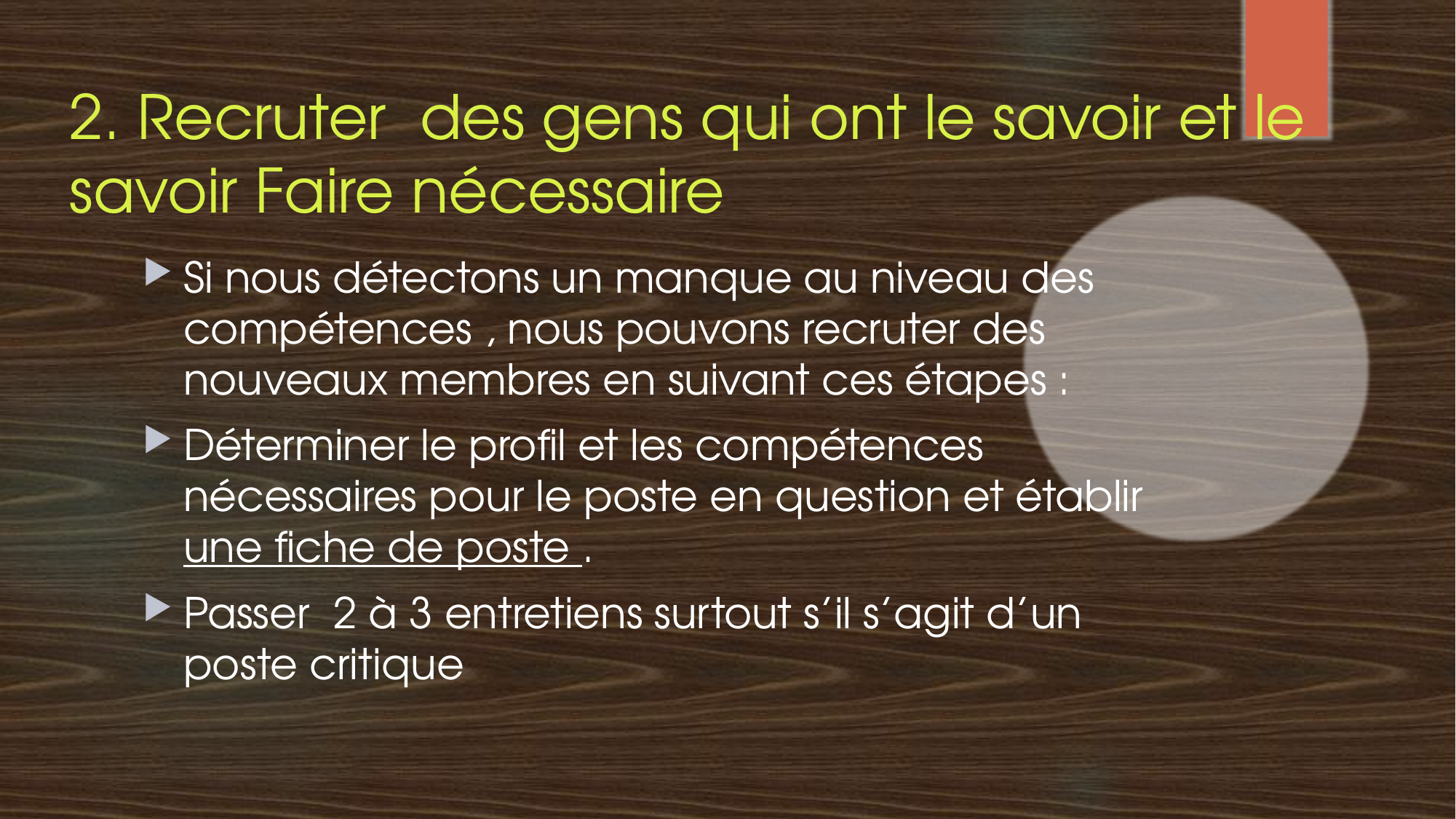

# 2. Recruter  des gens qui ont le savoir et le savoir Faire nécessaire
Si nous détectons un manque au niveau des compétences , nous pouvons recruter des nouveaux membres en suivant ces étapes :
Déterminer le profil et les compétences nécessaires pour le poste en question et établir une fiche de poste .
Passer  2 à 3 entretiens surtout s’il s’agit d’un poste critique